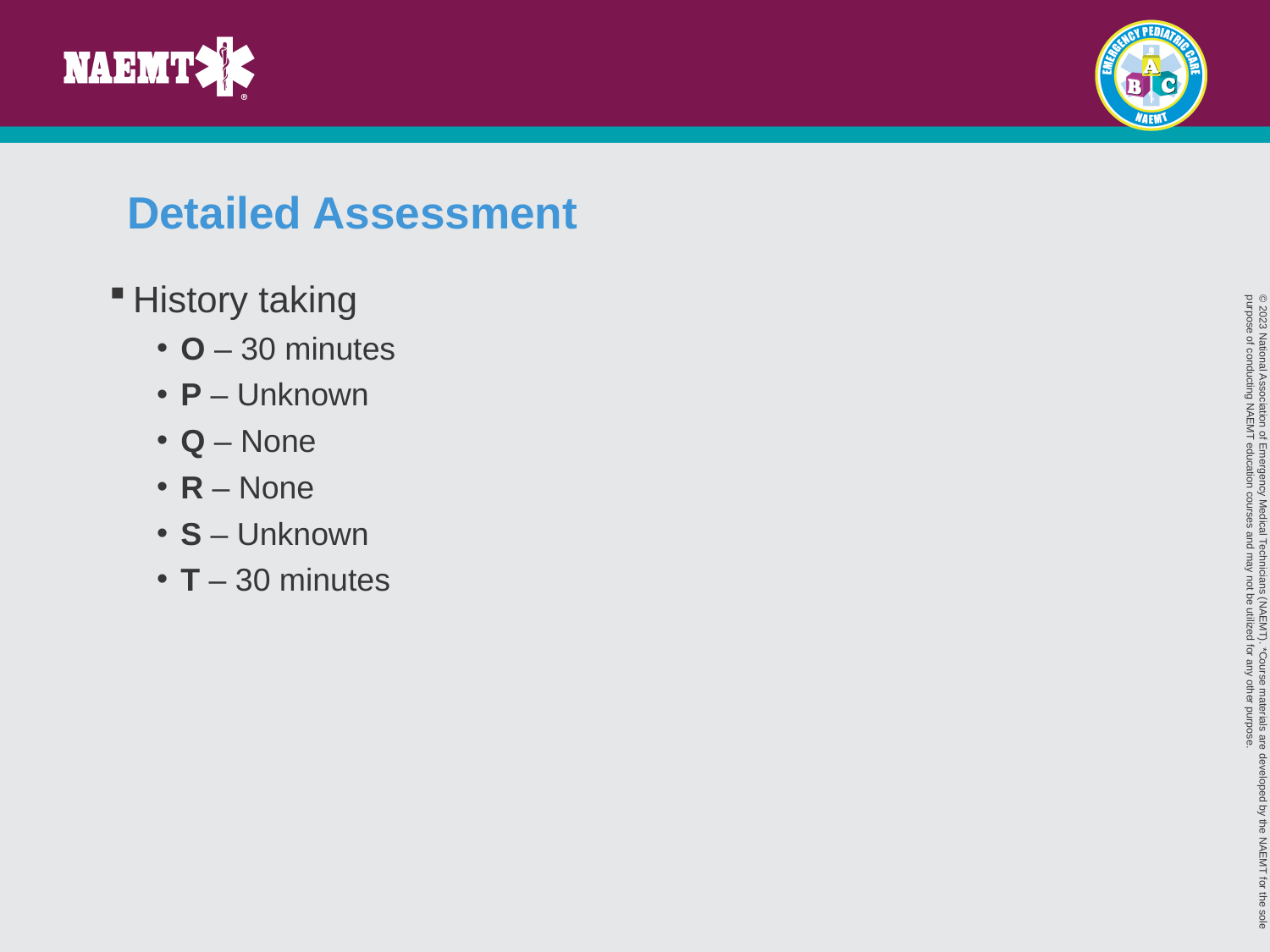

# Detailed Assessment
History taking
O – 30 minutes
P – Unknown
Q – None
R – None
S – Unknown
T – 30 minutes